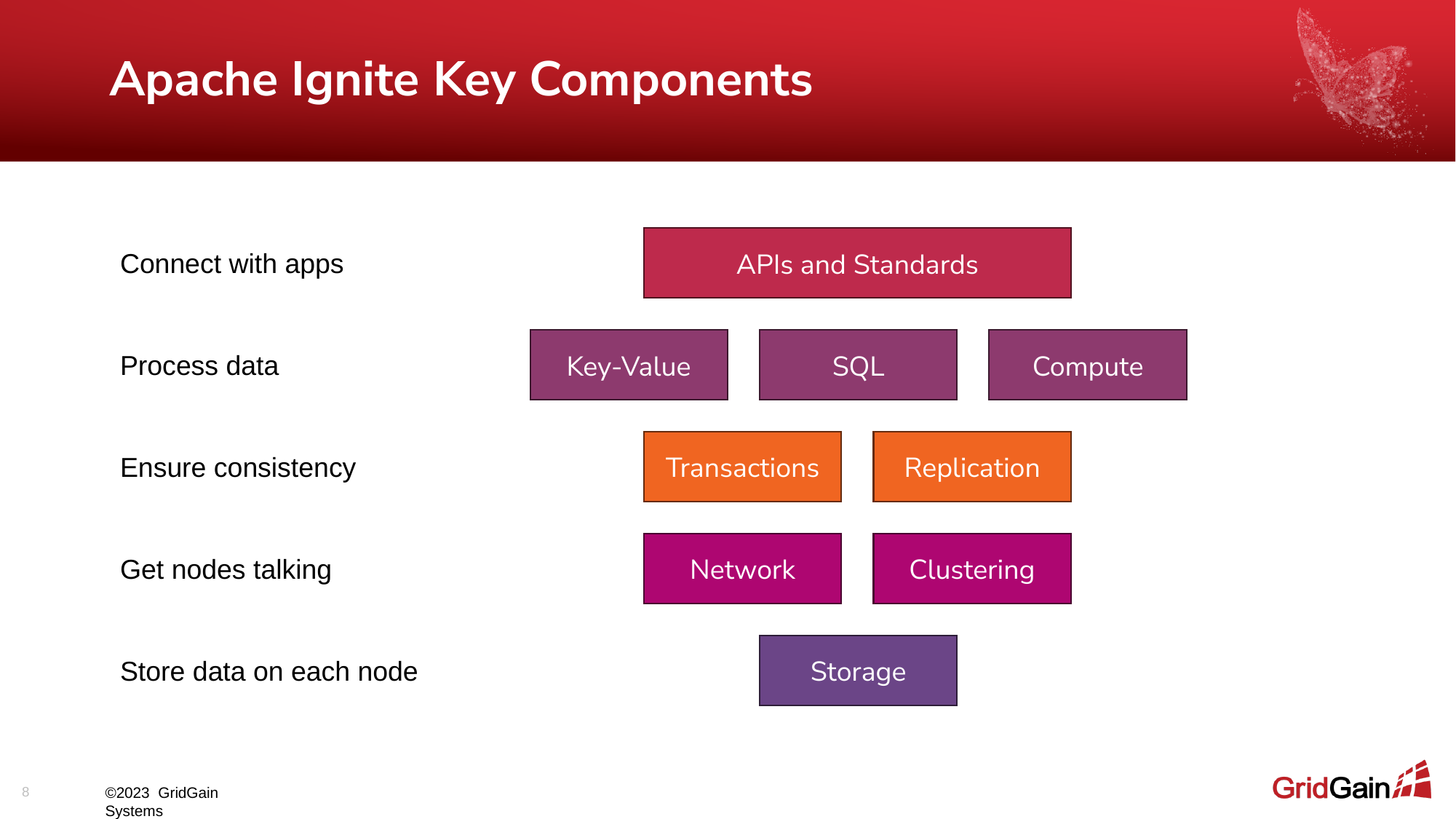

# Apache Ignite Key Components
APIs and Standards
Compute
Key-Value
SQL
Transactions
Replication
Network
Clustering
Storage
Connect with apps
Process data
Ensure consistency
Get nodes talking
Store data on each node